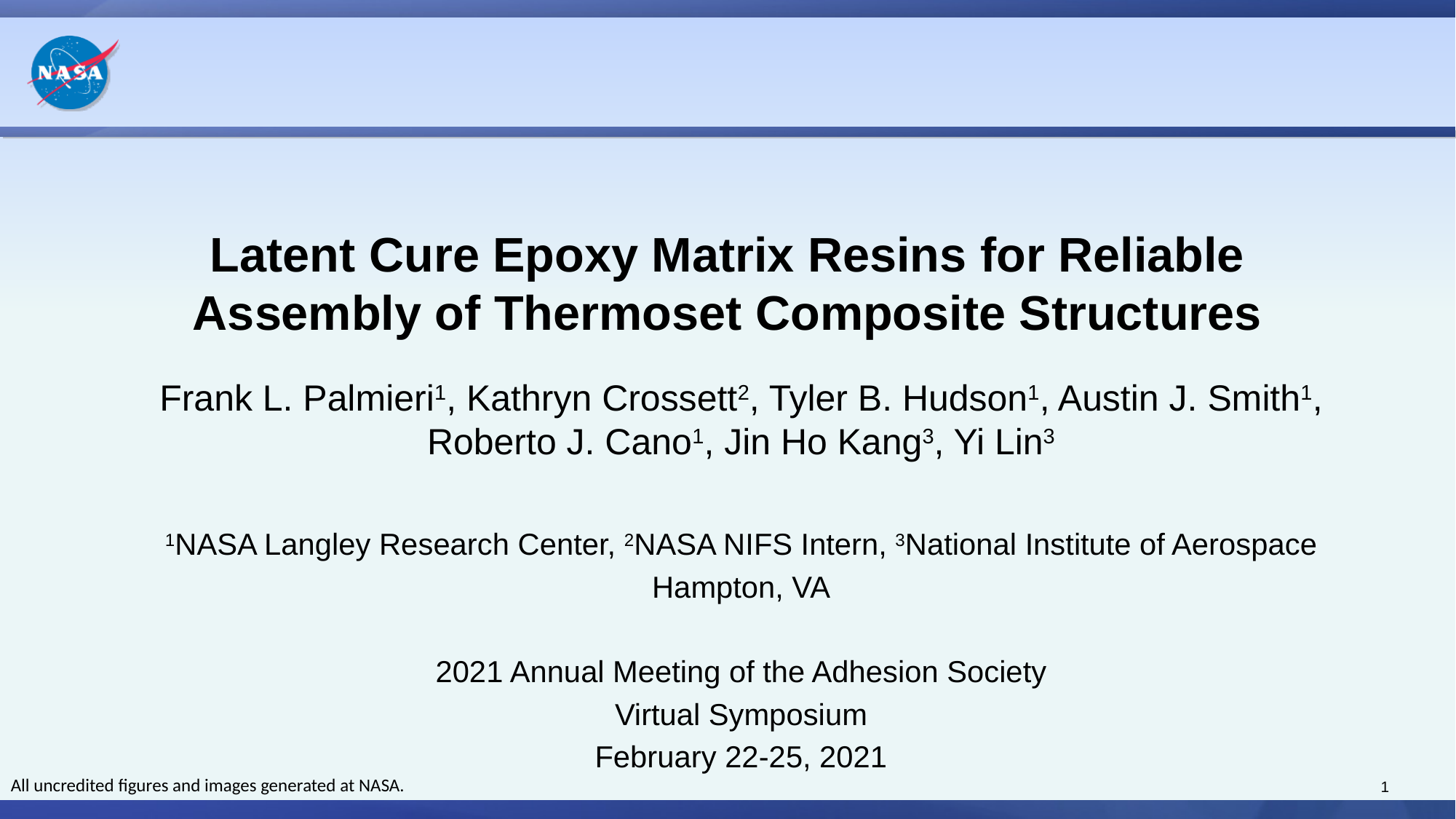

# Latent Cure Epoxy Matrix Resins for Reliable Assembly of Thermoset Composite Structures
Frank L. Palmieri1, Kathryn Crossett2, Tyler B. Hudson1, Austin J. Smith1, Roberto J. Cano1, Jin Ho Kang3, Yi Lin3

1NASA Langley Research Center, 2NASA NIFS Intern, 3National Institute of Aerospace
Hampton, VA

2021 Annual Meeting of the Adhesion Society
Virtual Symposium
February 22-25, 2021
All uncredited figures and images generated at NASA.